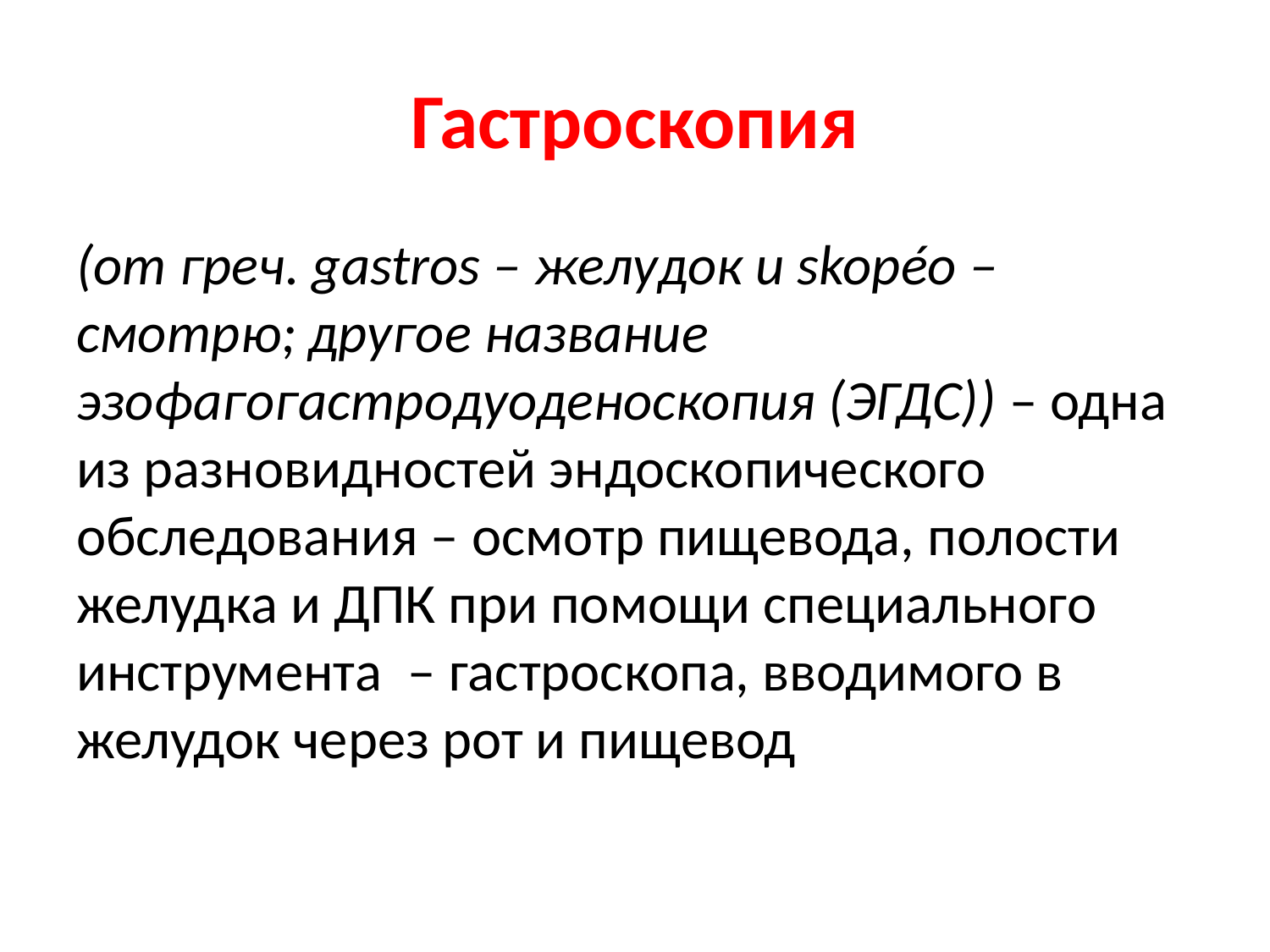

# Гастроскопия
(от греч. gastros – желудок и skopéo – смотрю; другое название эзофагогастродуоденоскопия (ЭГДС)) – одна из разновидностей эндоскопического обследования – осмотр пищевода, полости желудка и ДПК при помощи специального инструмента  – гастроскопа, вводимого в желудок через рот и пищевод